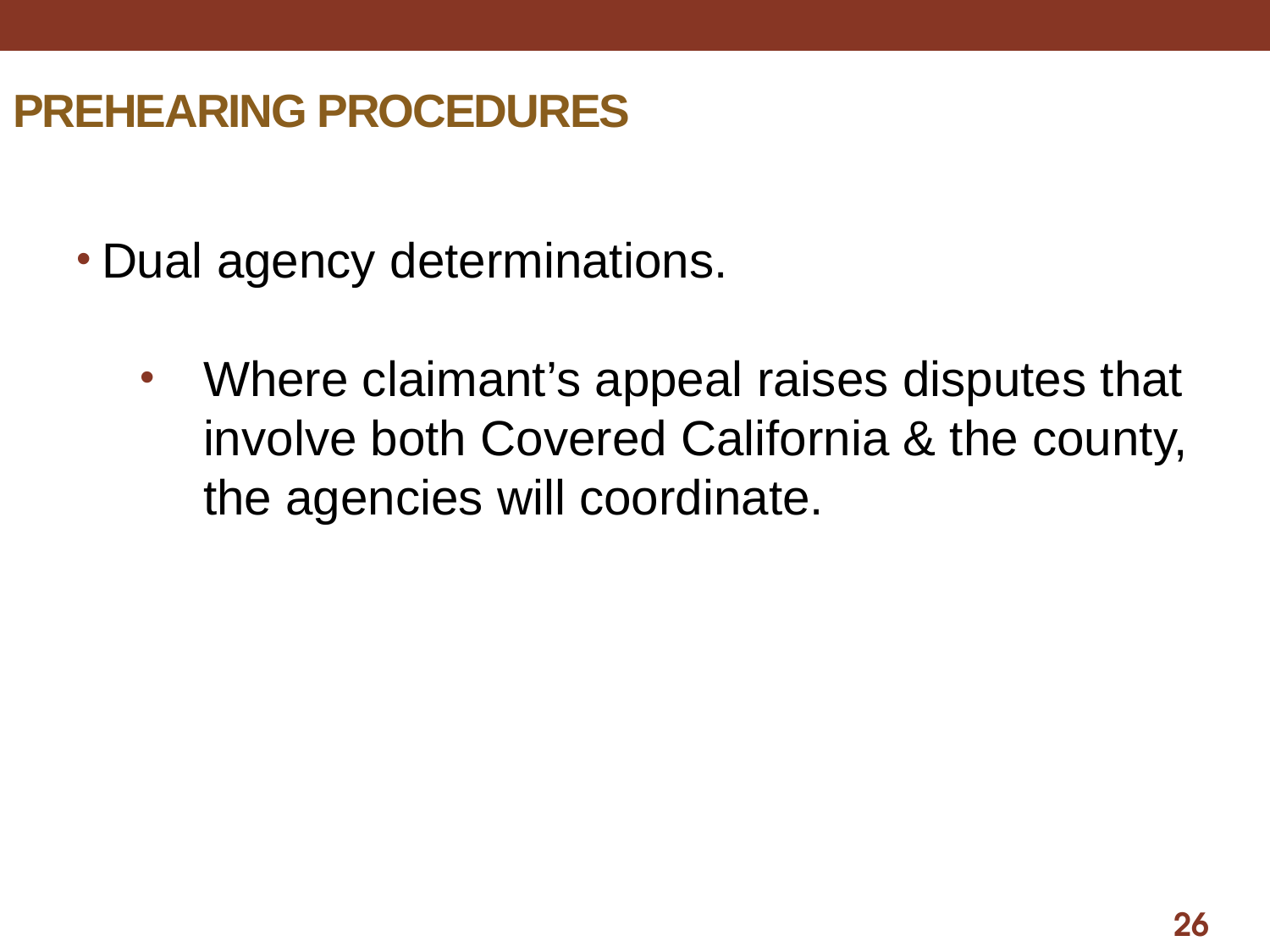

# PREHEARING PROCEDURES
Dual agency determinations.

Where claimant’s appeal raises disputes that involve both Covered California & the county, the agencies will coordinate.

26